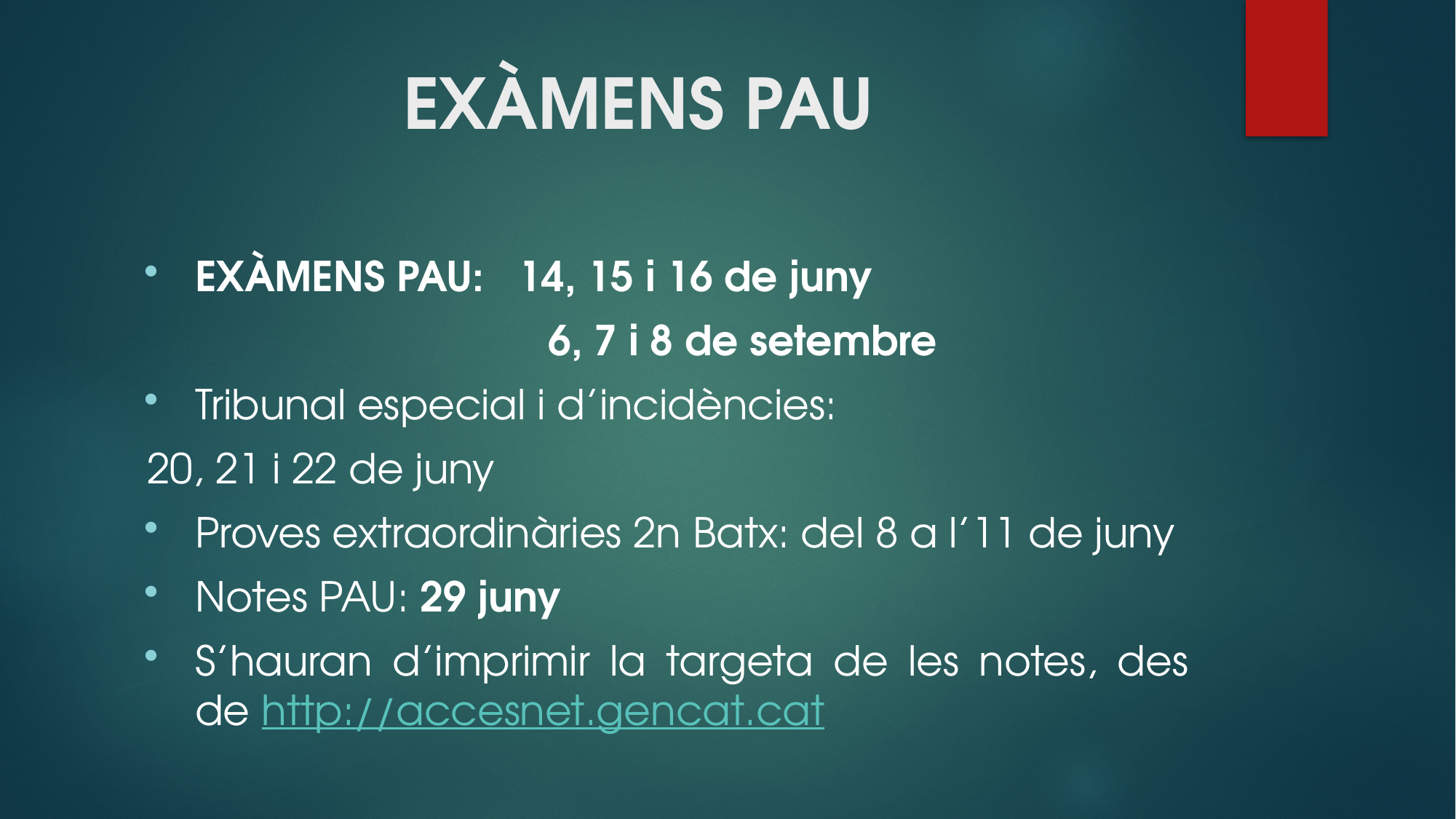

# EXÀMENS PAU
EXÀMENS PAU:   14, 15 i 16 de juny
                                   6, 7 i 8 de setembre
Tribunal especial i d’incidències:
									20, 21 i 22 de juny
Proves extraordinàries 2n Batx: del 8 a l’11 de juny
Notes PAU: 29 juny
S’hauran d’imprimir la targeta de les notes, des de http://accesnet.gencat.cat